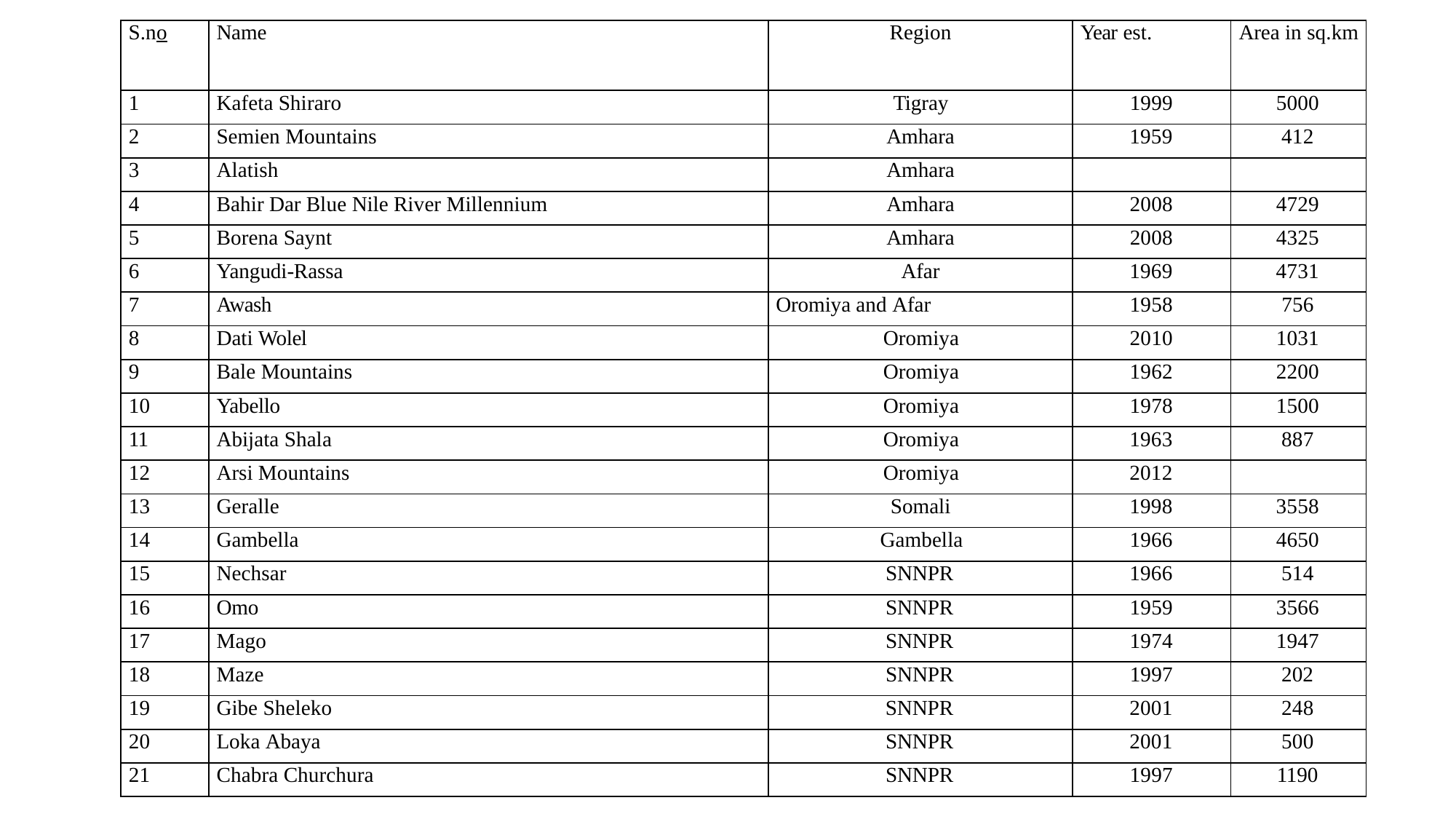

| S.no | Name | Region | Year est. | Area in sq.km |
| --- | --- | --- | --- | --- |
| 1 | Kafeta Shiraro | Tigray | 1999 | 5000 |
| 2 | Semien Mountains | Amhara | 1959 | 412 |
| 3 | Alatish | Amhara |  |  |
| 4 | Bahir Dar Blue Nile River Millennium | Amhara | 2008 | 4729 |
| 5 | Borena Saynt | Amhara | 2008 | 4325 |
| 6 | Yangudi-Rassa | Afar | 1969 | 4731 |
| 7 | Awash | Oromiya and Afar | 1958 | 756 |
| 8 | Dati Wolel | Oromiya | 2010 | 1031 |
| 9 | Bale Mountains | Oromiya | 1962 | 2200 |
| 10 | Yabello | Oromiya | 1978 | 1500 |
| 11 | Abijata Shala | Oromiya | 1963 | 887 |
| 12 | Arsi Mountains | Oromiya | 2012 |  |
| 13 | Geralle | Somali | 1998 | 3558 |
| 14 | Gambella | Gambella | 1966 | 4650 |
| 15 | Nechsar | SNNPR | 1966 | 514 |
| 16 | Omo | SNNPR | 1959 | 3566 |
| 17 | Mago | SNNPR | 1974 | 1947 |
| 18 | Maze | SNNPR | 1997 | 202 |
| 19 | Gibe Sheleko | SNNPR | 2001 | 248 |
| 20 | Loka Abaya | SNNPR | 2001 | 500 |
| 21 | Chabra Churchura | SNNPR | 1997 | 1190 |